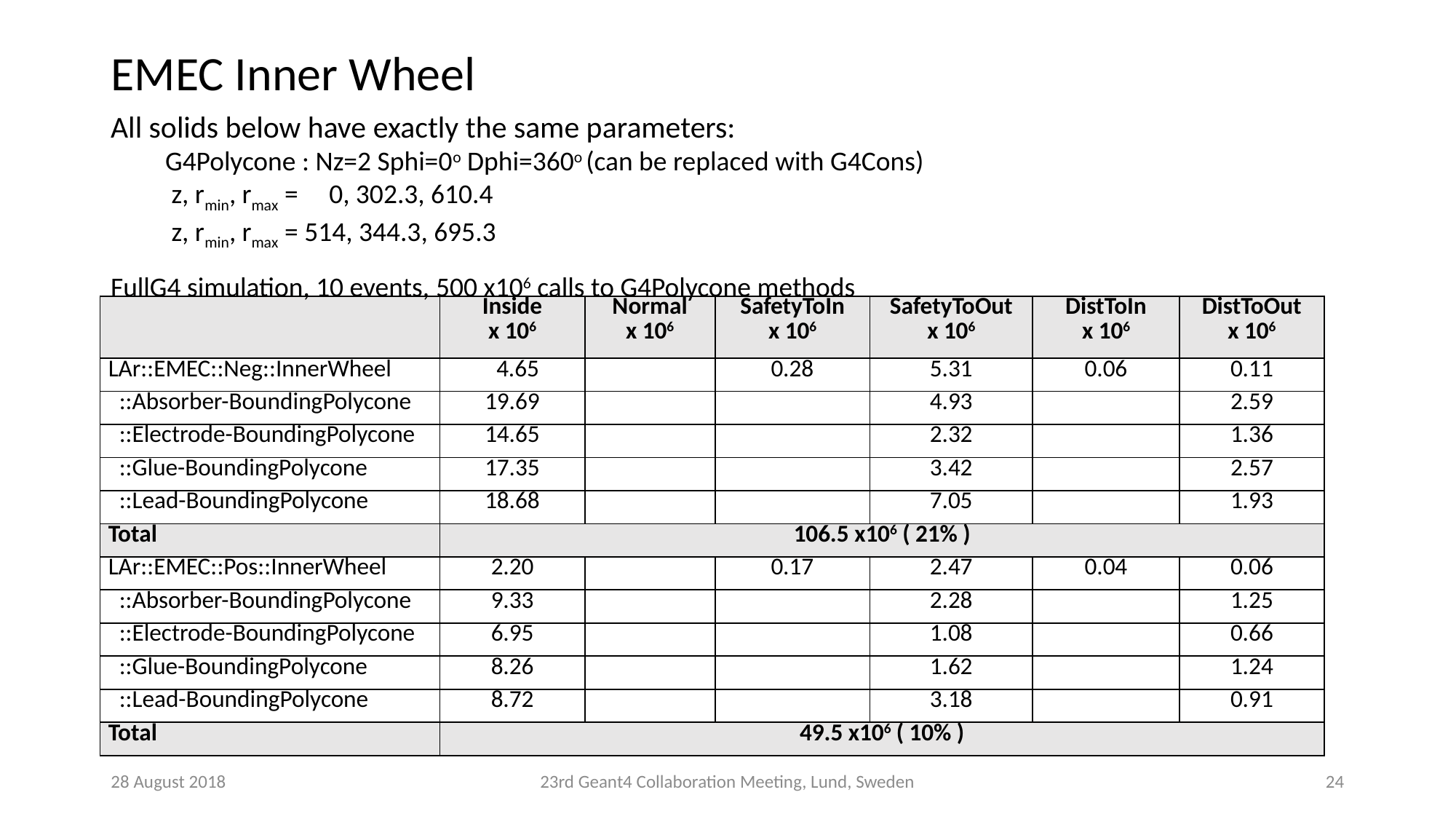

# EMEC Inner Wheel
All solids below have exactly the same parameters:
G4Polycone : Nz=2 Sphi=0o Dphi=360o (can be replaced with G4Cons)
 z, rmin, rmax =     0, 302.3, 610.4
 z, rmin, rmax = 514, 344.3, 695.3

FullG4 simulation, 10 events, 500 x106 calls to G4Polycone methods
|  | Inside x 106 | Normal x 106 | SafetyToIn x 106 | SafetyToOut x 106 | DistToIn x 106 | DistToOut x 106 |
| --- | --- | --- | --- | --- | --- | --- |
| LAr::EMEC::Neg::InnerWheel | 4.65 |  | 0.28 | 5.31 | 0.06 | 0.11 |
| ::Absorber-BoundingPolycone | 19.69 |  |  | 4.93 |  | 2.59 |
| ::Electrode-BoundingPolycone | 14.65 |  |  | 2.32 |  | 1.36 |
| ::Glue-BoundingPolycone | 17.35 |  |  | 3.42 |  | 2.57 |
| ::Lead-BoundingPolycone | 18.68 |  |  | 7.05 |  | 1.93 |
| Total | 106.5 x106 ( 21% ) |  |  |  |  |  |
| LAr::EMEC::Pos::InnerWheel | 2.20 |  | 0.17 | 2.47 | 0.04 | 0.06 |
| ::Absorber-BoundingPolycone | 9.33 |  |  | 2.28 |  | 1.25 |
| ::Electrode-BoundingPolycone | 6.95 |  |  | 1.08 |  | 0.66 |
| ::Glue-BoundingPolycone | 8.26 |  |  | 1.62 |  | 1.24 |
| ::Lead-BoundingPolycone | 8.72 |  |  | 3.18 |  | 0.91 |
| Total | 49.5 x106 ( 10% ) |  |  |  |  |  |
28 August 2018
23rd Geant4 Collaboration Meeting, Lund, Sweden
24